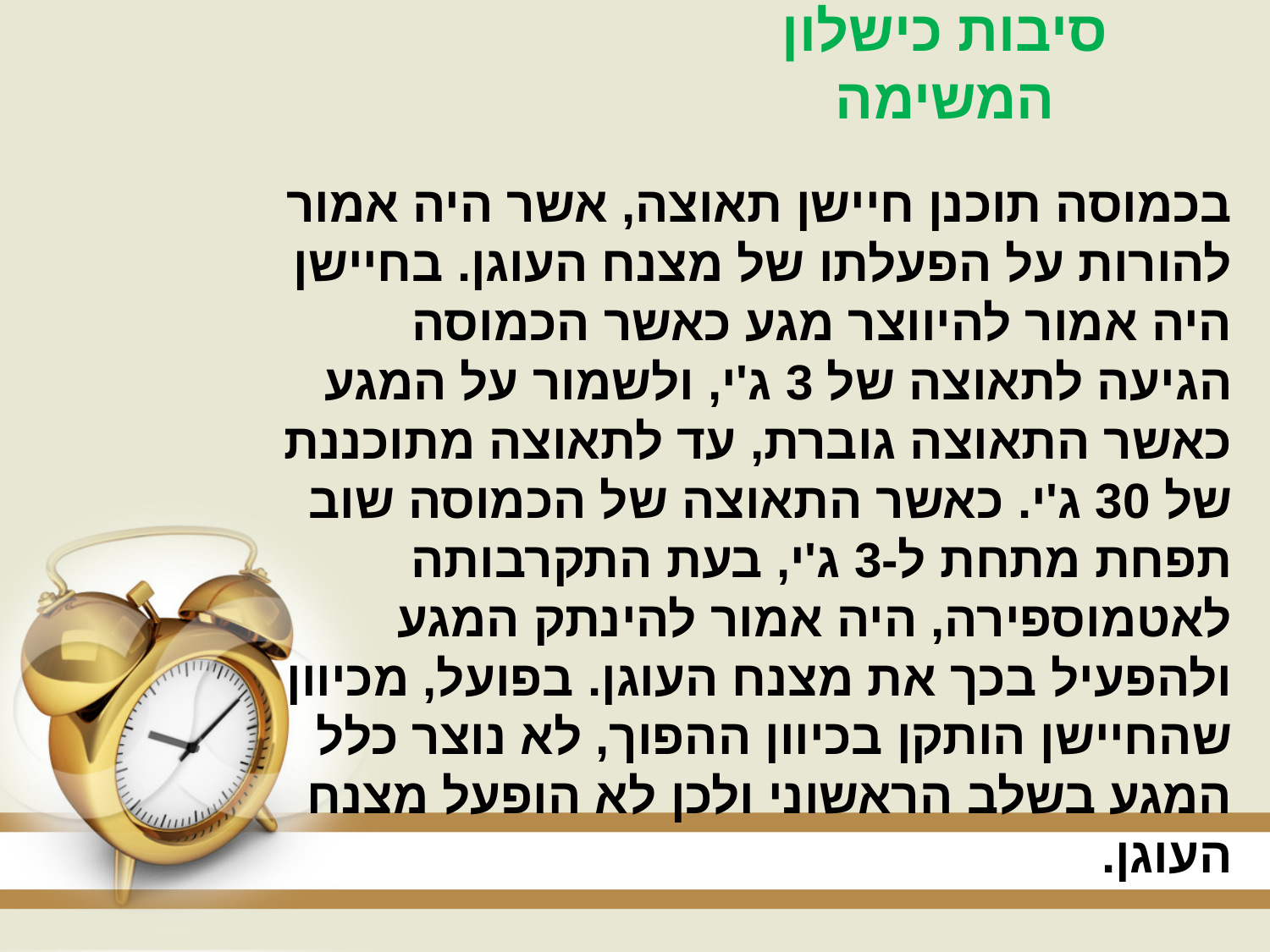

# סיבות כישלון המשימה
בכמוסה תוכנן חיישן תאוצה, אשר היה אמור להורות על הפעלתו של מצנח העוגן. בחיישן היה אמור להיווצר מגע כאשר הכמוסה הגיעה לתאוצה של 3 ג'י, ולשמור על המגע כאשר התאוצה גוברת, עד לתאוצה מתוכננת של 30 ג'י. כאשר התאוצה של הכמוסה שוב תפחת מתחת ל-3 ג'י, בעת התקרבותה לאטמוספירה, היה אמור להינתק המגע ולהפעיל בכך את מצנח העוגן. בפועל, מכיוון שהחיישן הותקן בכיוון ההפוך, לא נוצר כלל המגע בשלב הראשוני ולכן לא הופעל מצנח העוגן.